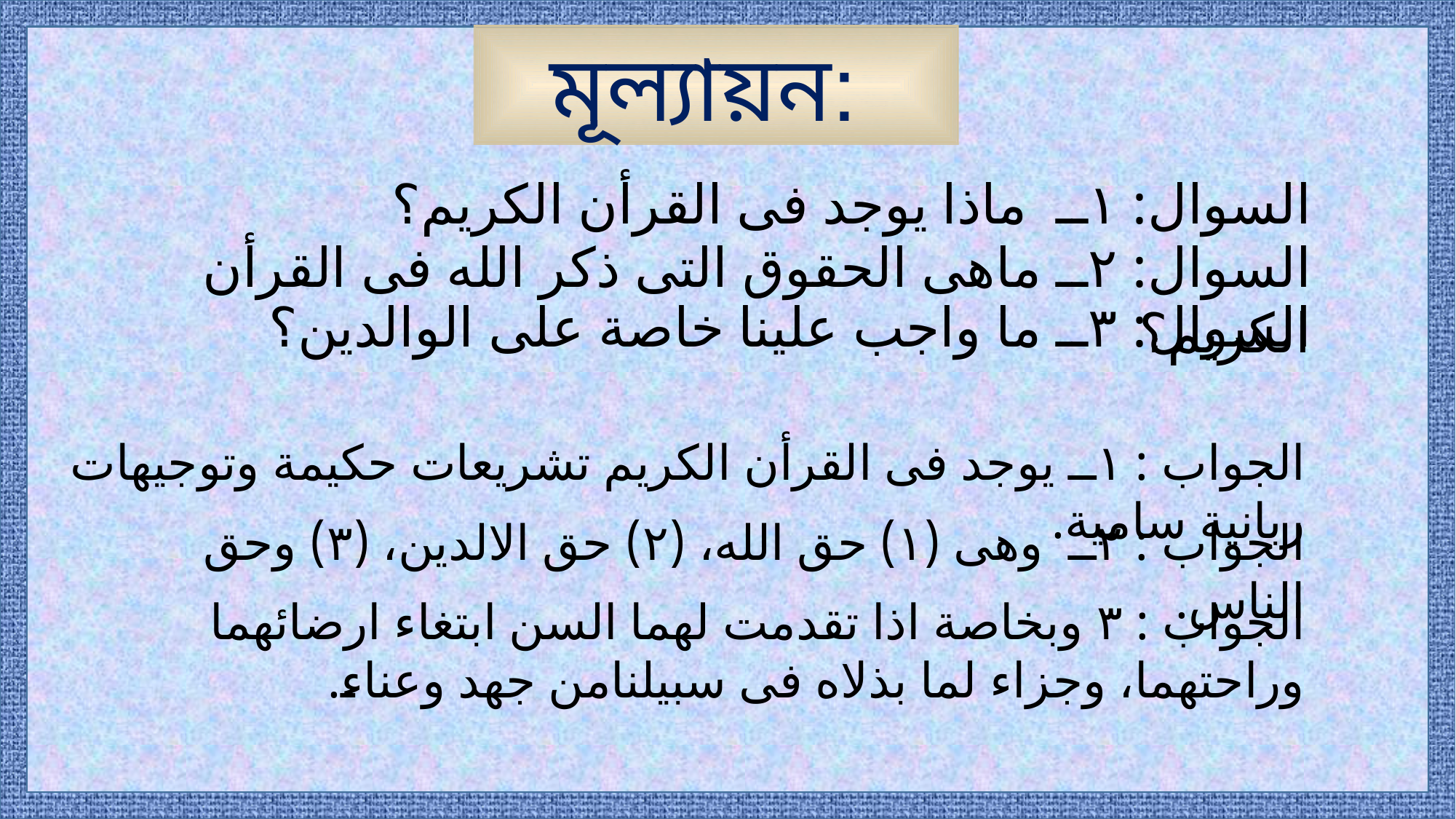

মূল্যায়ন:
السوال: ١ــ  ماذا يوجد فى القرأن الكريم؟
السوال: ٢ــ ماهى الحقوق التى ذكر الله فى القرأن الكريم؟
السوال: ٣ــ ما واجب علينا خاصة على الوالدين؟
الجواب : ١ــ يوجد فى القرأن الكريم تشريعات حكيمة وتوجيهات ربانية سامية.
الجواب : ٢ــ  وهى (١) حق الله، (٢) حق الالدين، (٣) وحق الناس.
الجواب : ٣ وبخاصة اذا تقدمت لهما السن ابتغاء ارضائهما وراحتهما، وجزاء لما بذلاه فى سبيلنامن جهد وعناء.